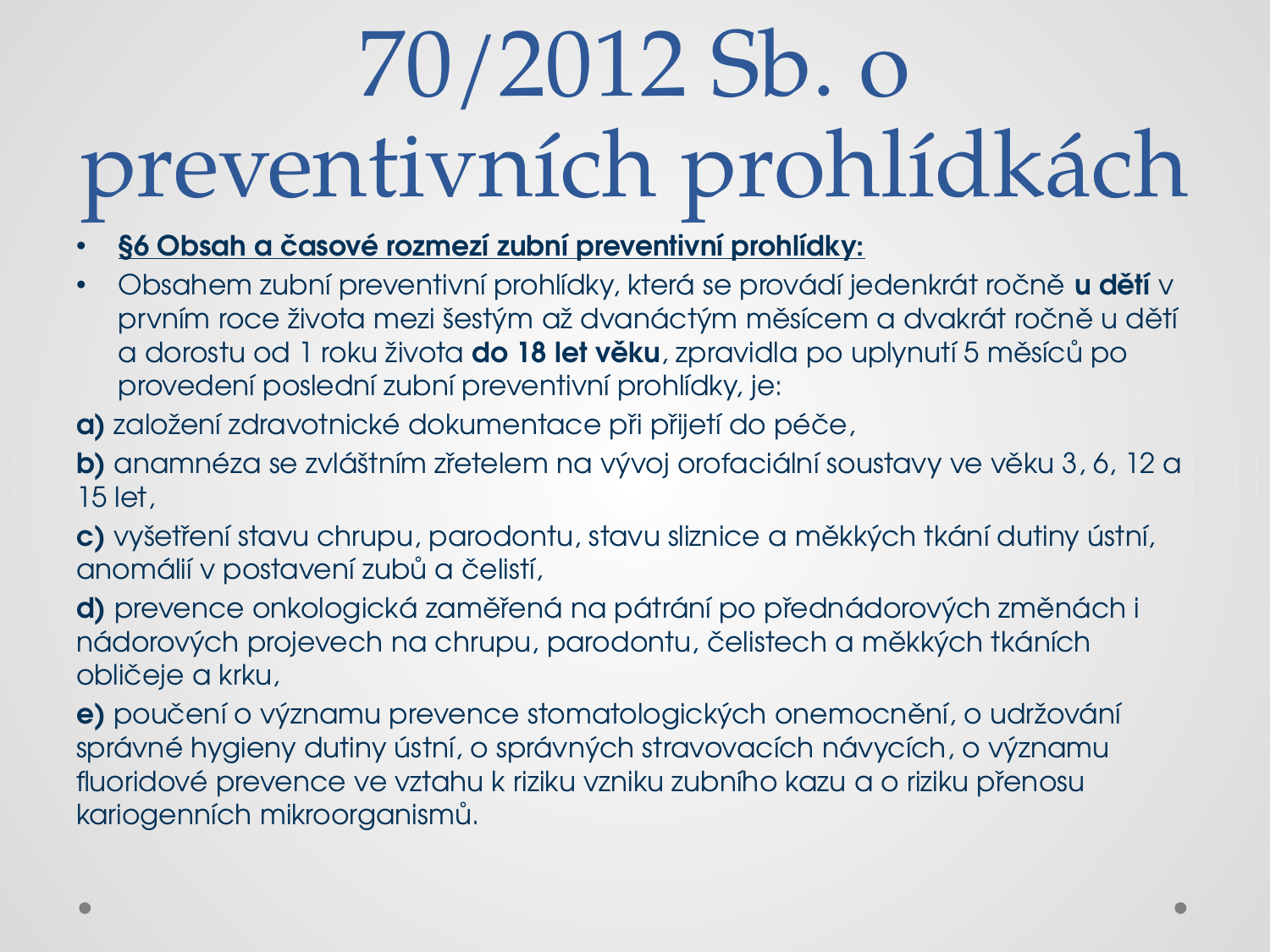

# 70/2012 Sb. o preventivních prohlídkách
§6 Obsah a časové rozmezí zubní preventivní prohlídky:
Obsahem zubní preventivní prohlídky, která se provádí jedenkrát ročně u dětí v prvním roce života mezi šestým až dvanáctým měsícem a dvakrát ročně u dětí a dorostu od 1 roku života do 18 let věku, zpravidla po uplynutí 5 měsíců po provedení poslední zubní preventivní prohlídky, je:
a) založení zdravotnické dokumentace při přijetí do péče,
b) anamnéza se zvláštním zřetelem na vývoj orofaciální soustavy ve věku 3, 6, 12 a 15 let,
c) vyšetření stavu chrupu, parodontu, stavu sliznice a měkkých tkání dutiny ústní, anomálií v postavení zubů a čelistí,
d) prevence onkologická zaměřená na pátrání po přednádorových změnách i nádorových projevech na chrupu, parodontu, čelistech a měkkých tkáních obličeje a krku,
e) poučení o významu prevence stomatologických onemocnění, o udržování správné hygieny dutiny ústní, o správných stravovacích návycích, o významu fluoridové prevence ve vztahu k riziku vzniku zubního kazu a o riziku přenosu kariogenních mikroorganismů.